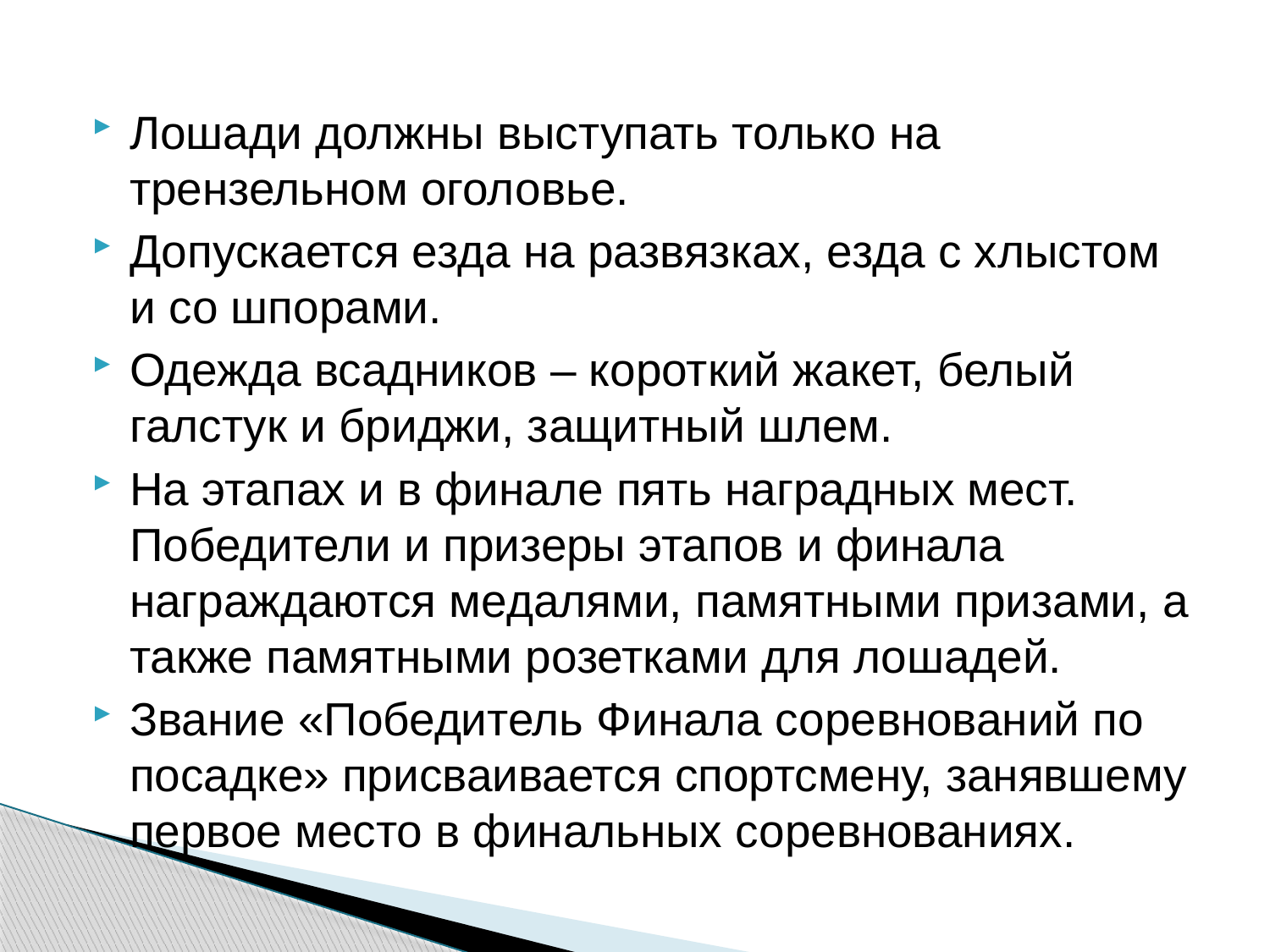

Лошади должны выступать только на трензельном оголовье.
Допускается езда на развязках, езда с хлыстом и со шпорами.
Одежда всадников – короткий жакет, белый галстук и бриджи, защитный шлем.
На этапах и в финале пять наградных мест. Победители и призеры этапов и финала награждаются медалями, памятными призами, а также памятными розетками для лошадей.
Звание «Победитель Финала соревнований по посадке» присваивается спортсмену, занявшему первое место в финальных соревнованиях.